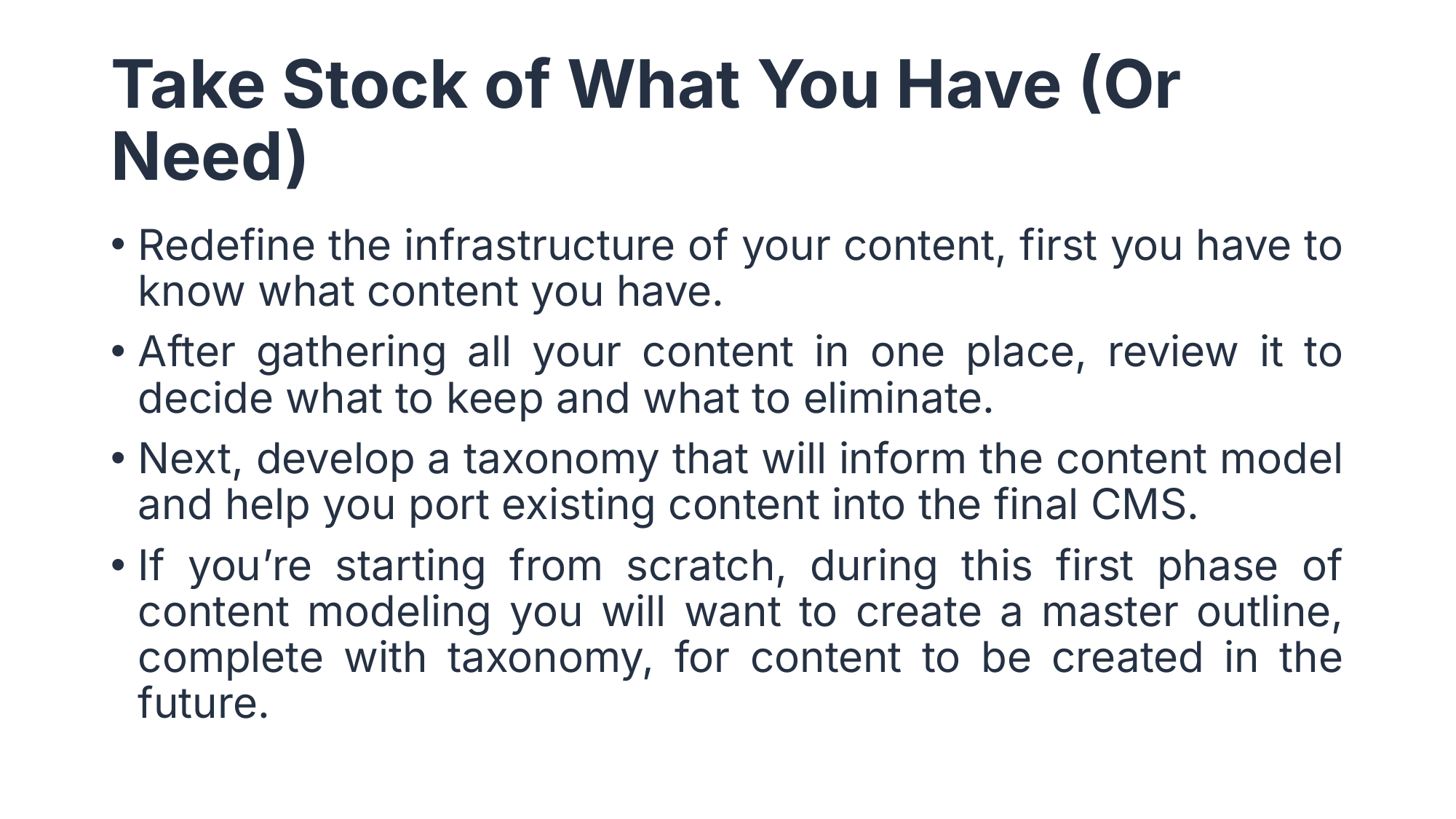

# Take Stock of What You Have (Or Need)
Redefine the infrastructure of your content, first you have to know what content you have.
After gathering all your content in one place, review it to decide what to keep and what to eliminate.
Next, develop a taxonomy that will inform the content model and help you port existing content into the final CMS.
If you’re starting from scratch, during this first phase of content modeling you will want to create a master outline, complete with taxonomy, for content to be created in the future.